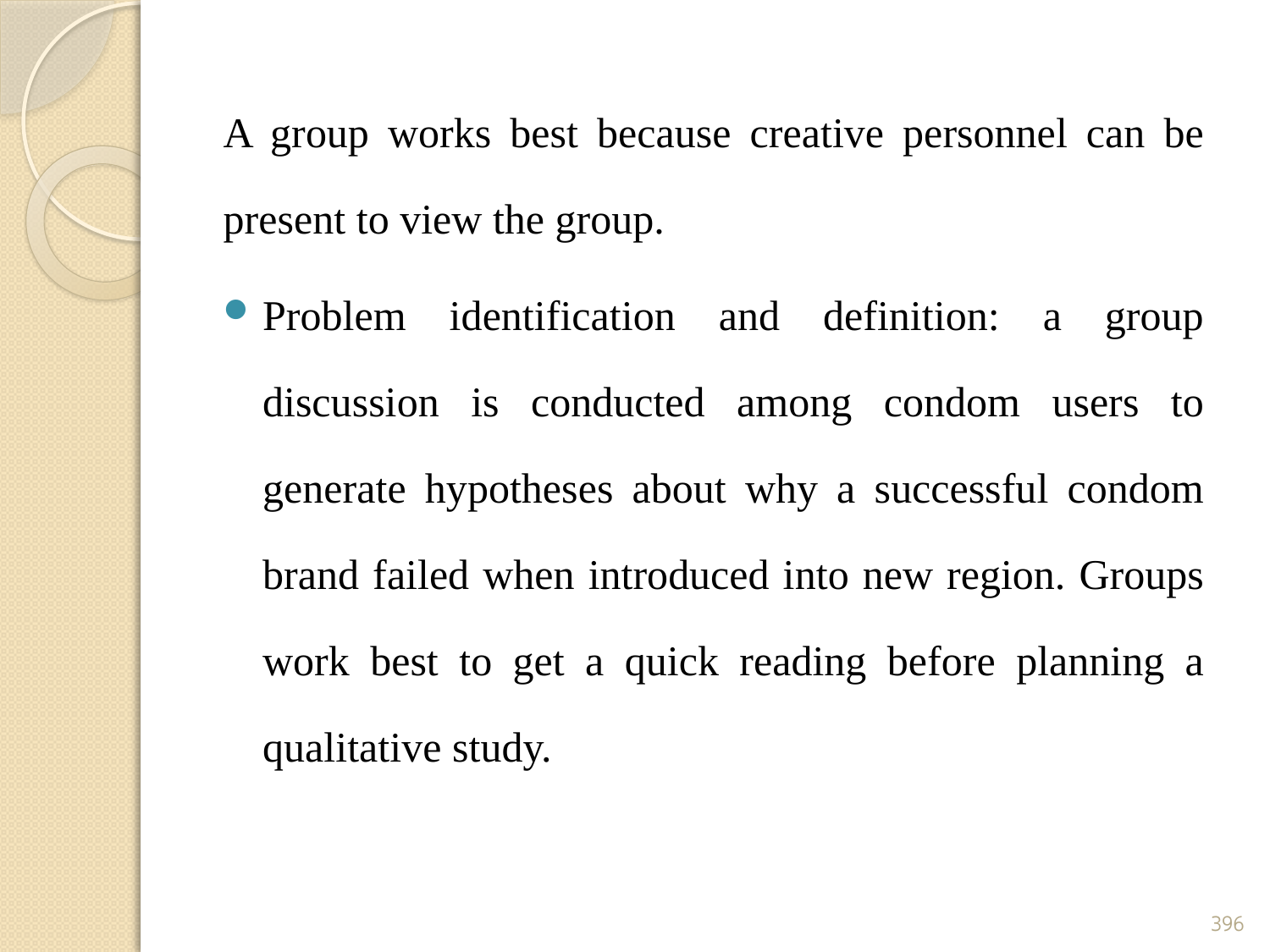

A group works best because creative personnel can be present to view the group.
Problem identification and definition: a group discussion is conducted among condom users to generate hypotheses about why a successful condom brand failed when introduced into new region. Groups work best to get a quick reading before planning a qualitative study.

396